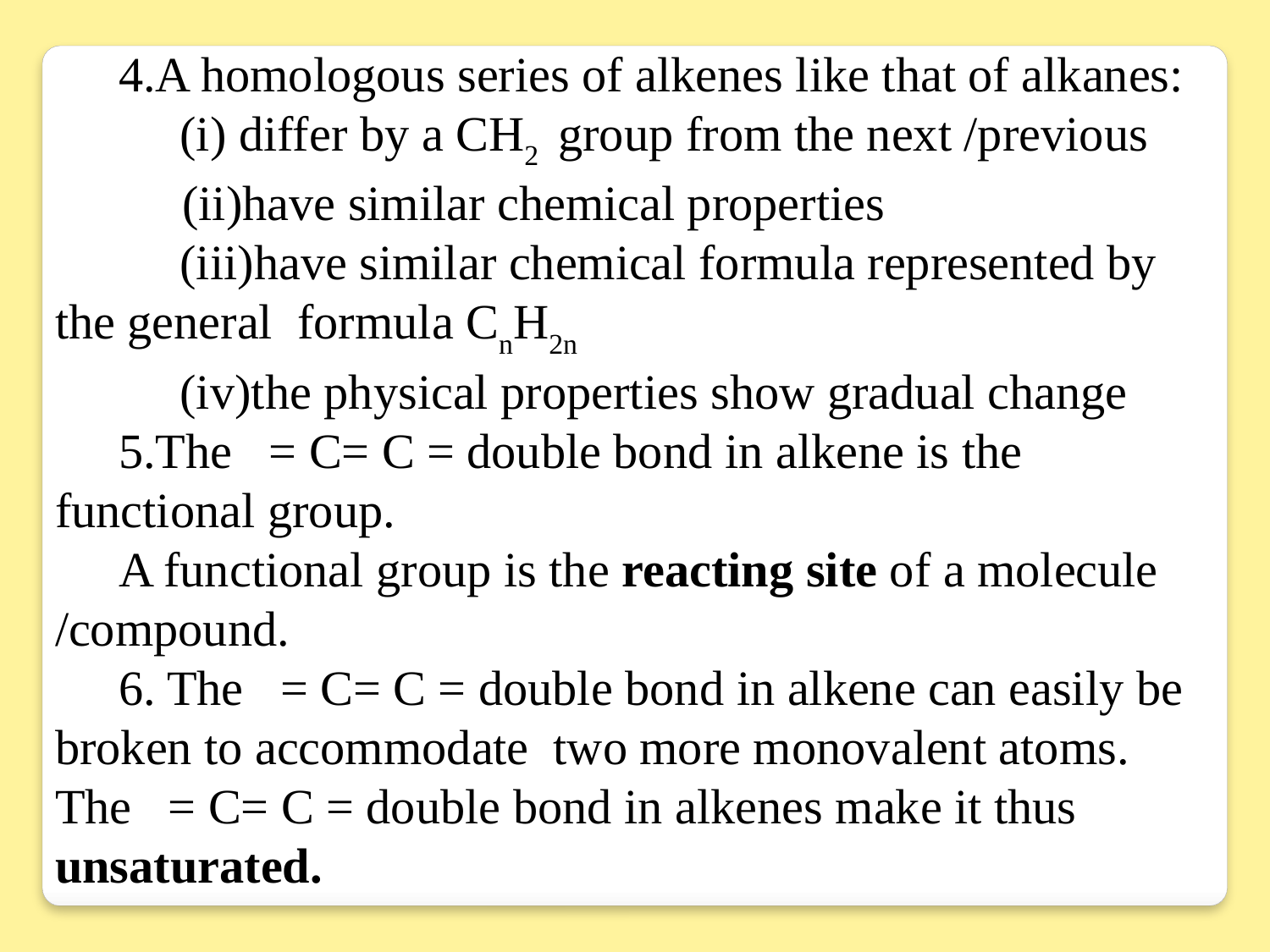

4.A homologous series of alkenes like that of alkanes:
     (i) differ by a CH2  group from the next /previous      	(ii)have similar chemical properties
     (iii)have similar chemical formula represented by the general  formula CnH2n
     (iv)the physical properties show gradual change
5.The   = C= C = double bond in alkene is the functional group.
A functional group is the reacting site of a molecule /compound.
6. The   = C= C = double bond in alkene can easily be broken to accommodate  two more monovalent atoms. The   = C= C = double bond in alkenes make it thus unsaturated.